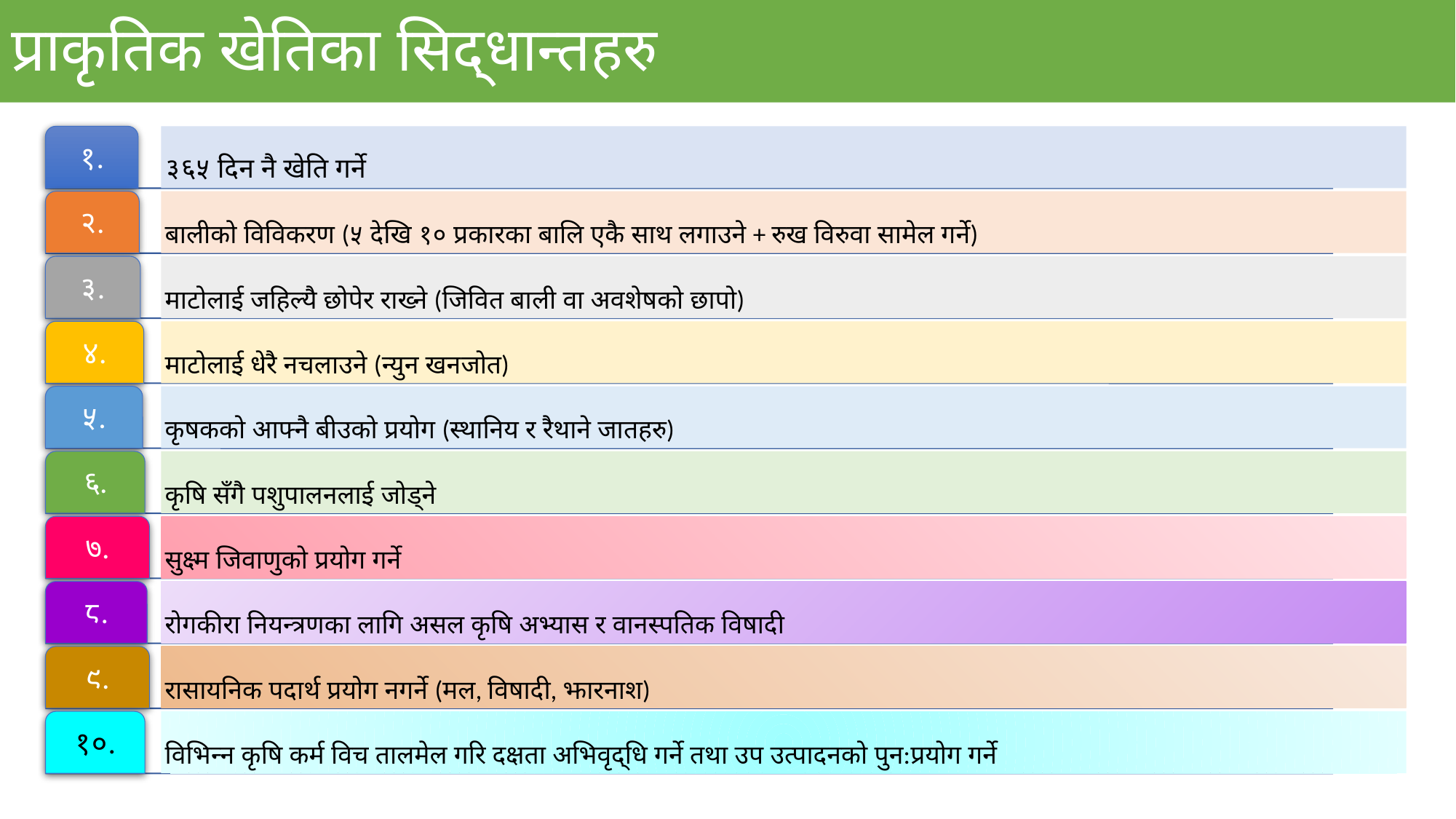

# प्राकृतिक खेतिका सिद्धान्तहरु
३६५ दिन नै खेति गर्ने
१.
बालीको विविकरण (५ देखि १० प्रकारका बालि एकै साथ लगाउने + रुख विरुवा सामेल गर्ने)
२.
माटोलाई जहिल्यै छोपेर राख्ने (जिवित बाली वा अवशेषको छापो)
३.
माटोलाई धेरै नचलाउने (न्युन खनजोत)
४.
कृषकको आफ्नै बीउको प्रयोग (स्थानिय र रैथाने जातहरु)
५.
कृषि सँगै पशुपालनलाई जोड्ने
६.
सुक्ष्म जिवाणुको प्रयोग गर्ने
७.
रोगकीरा नियन्त्रणका लागि असल कृषि अभ्यास र वानस्पतिक विषादी
८.
रासायनिक पदार्थ प्रयोग नगर्ने (मल, विषादी, झारनाश)
९.
विभिन्न कृषि कर्म विच तालमेल गरि दक्षता अभिवृद्धि गर्ने तथा उप उत्पादनको पुन:प्रयोग गर्ने
१०.